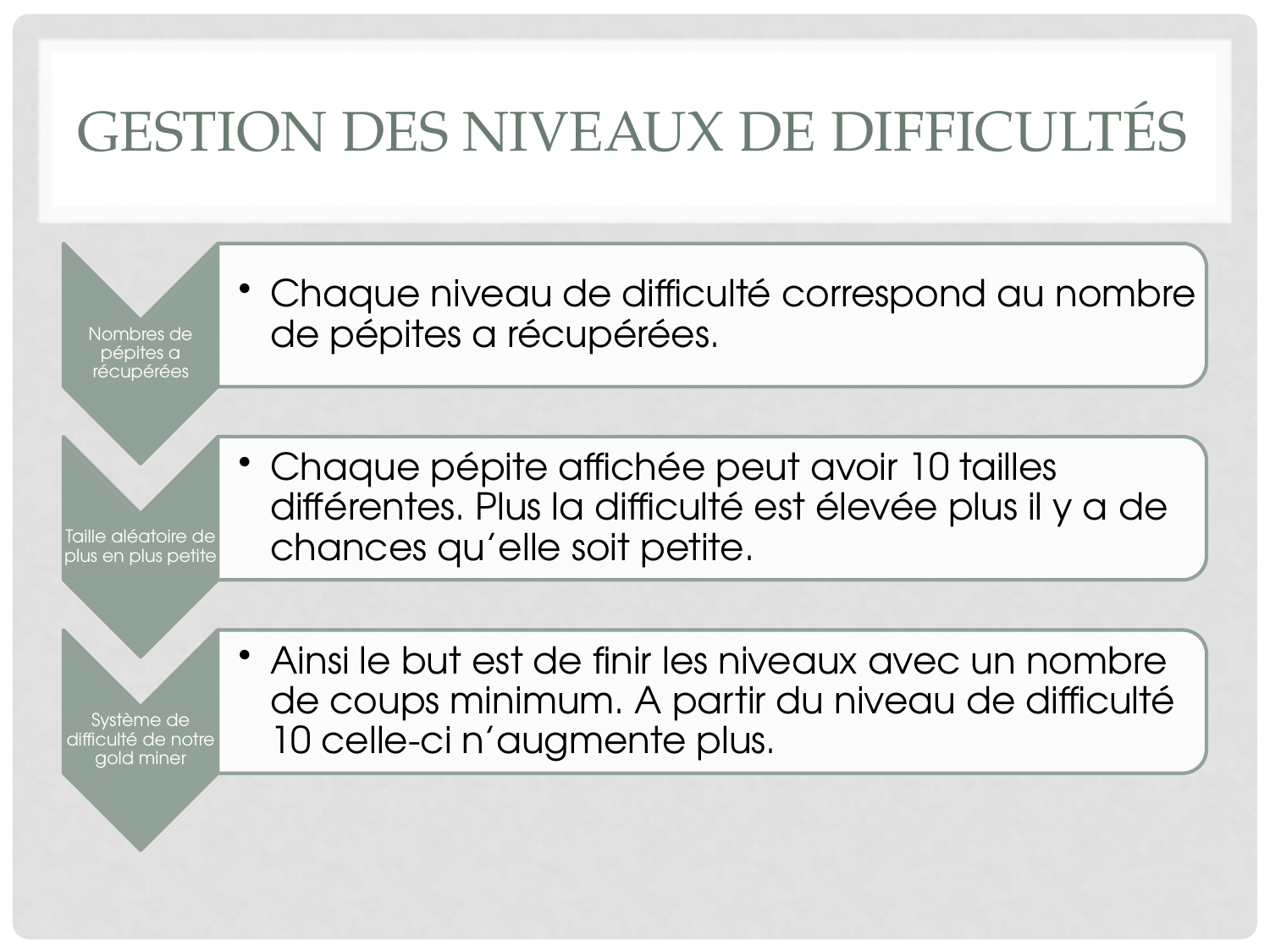

# Gestion des niveaux de difficultés
Nombres de pépites a récupérées
Chaque niveau de difficulté correspond au nombre de pépites a récupérées.
Taille aléatoire de plus en plus petite
Chaque pépite affichée peut avoir 10 tailles différentes. Plus la difficulté est élevée plus il y a de chances qu’elle soit petite.
Système de difficulté de notre gold miner
Ainsi le but est de finir les niveaux avec un nombre de coups minimum. A partir du niveau de difficulté 10 celle-ci n’augmente plus.